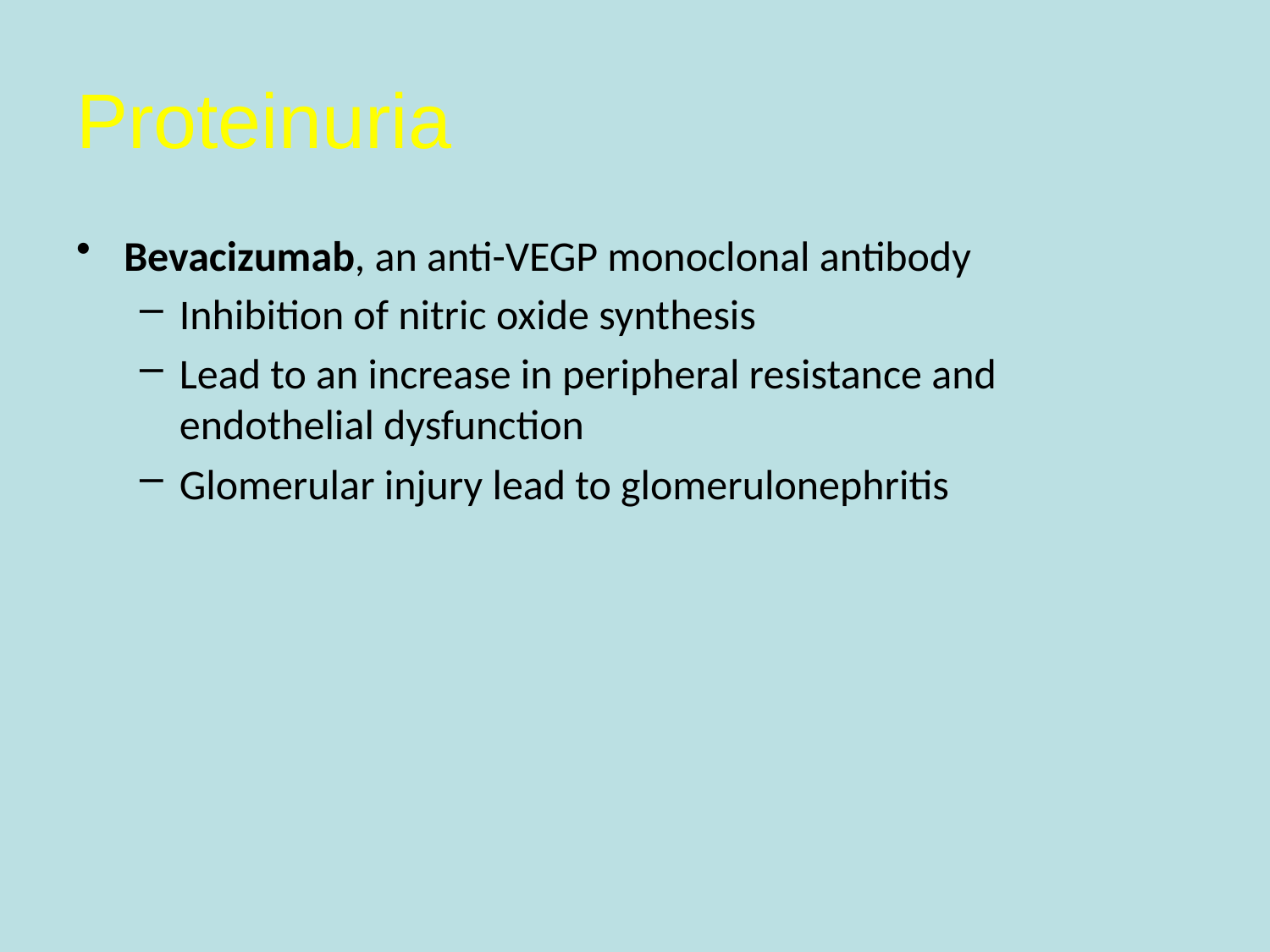

# Proteinuria
Bevacizumab, an anti-VEGP monoclonal antibody
Inhibition of nitric oxide synthesis
Lead to an increase in peripheral resistance and endothelial dysfunction
Glomerular injury lead to glomerulonephritis